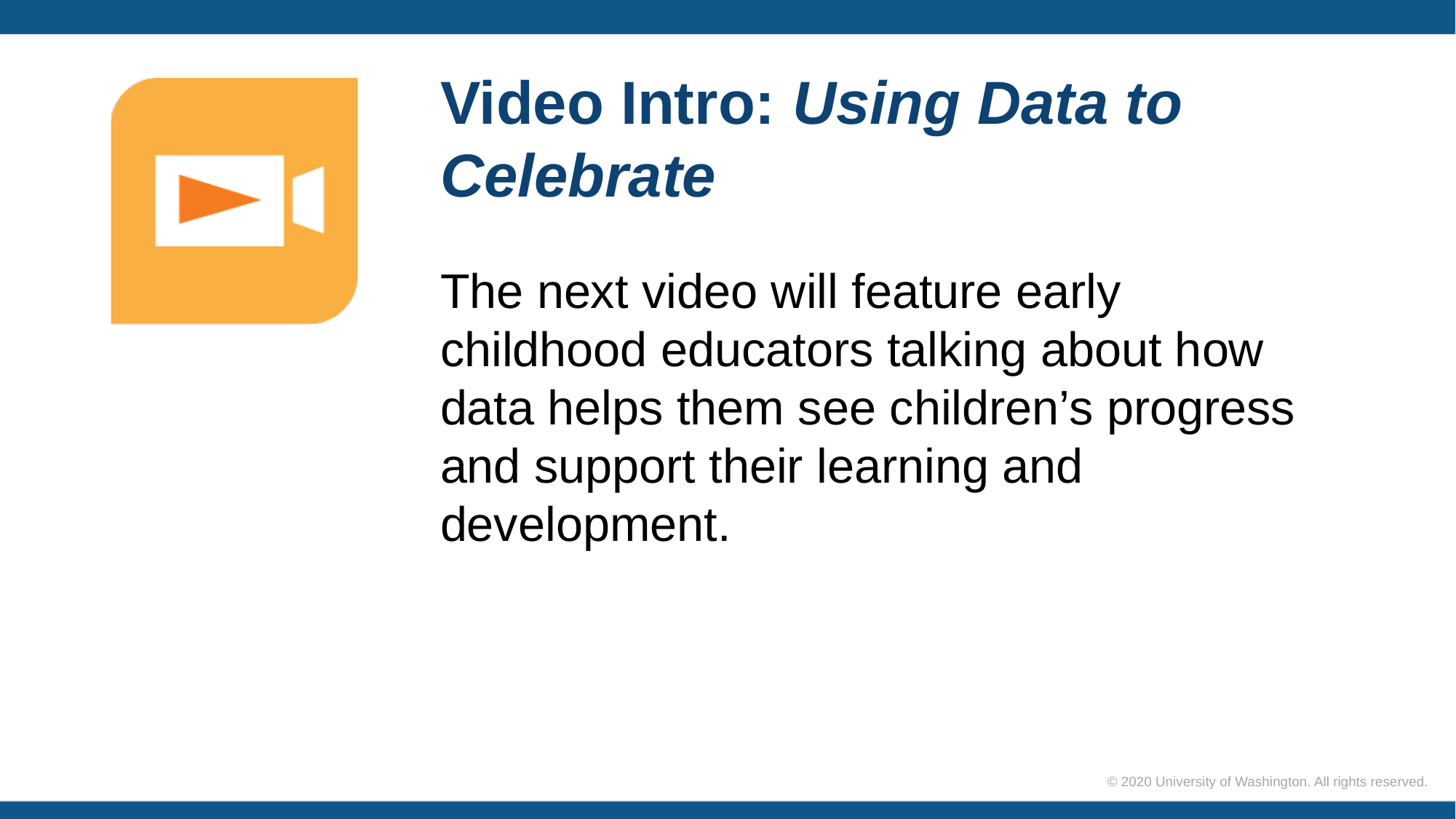

# Video Intro: Using Data to Celebrate

The next video will feature early childhood educators talking about how data helps them see children’s progress and support their learning and development.